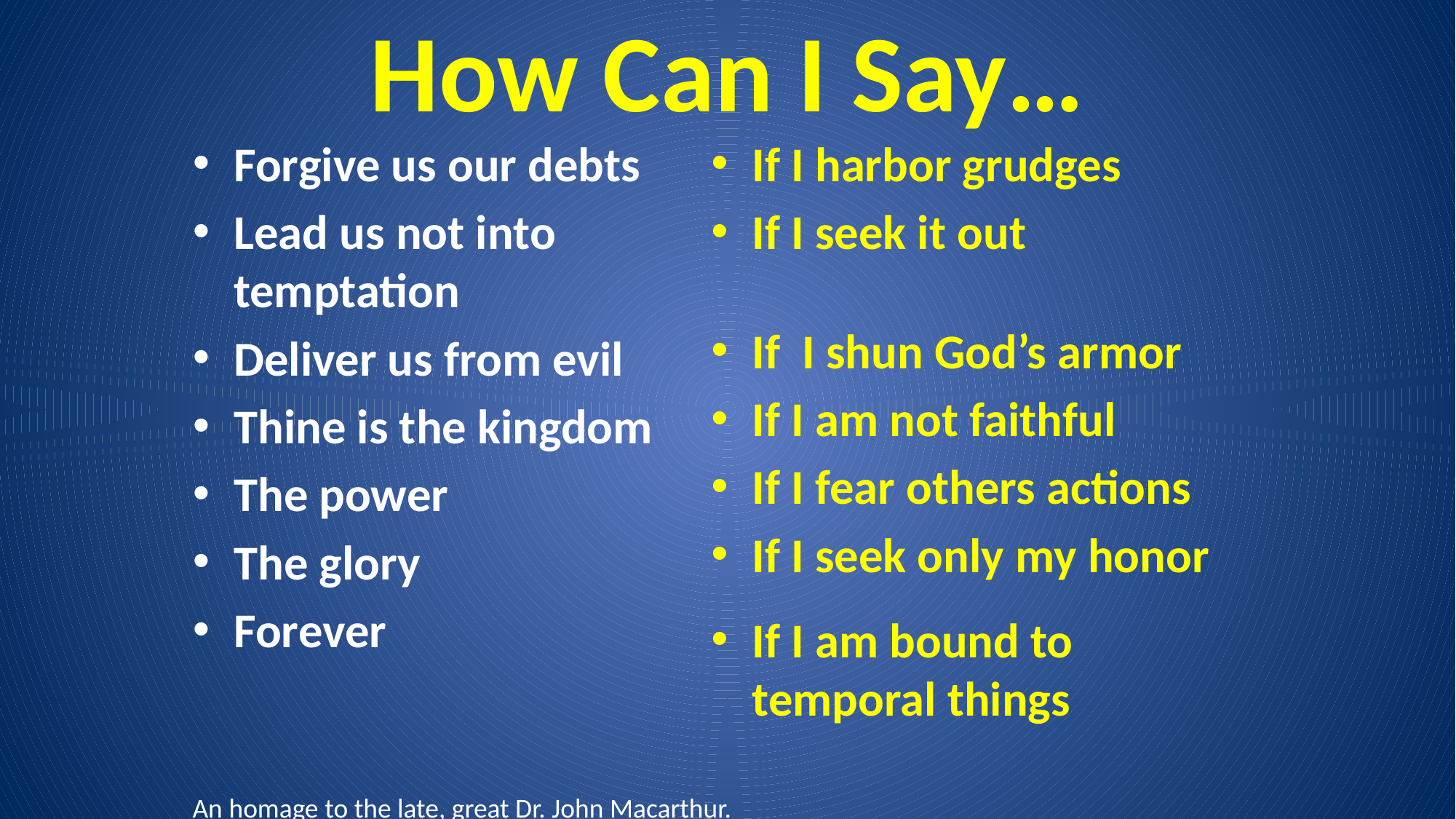

# How Can I Say…
Forgive us our debts
Lead us not into temptation
Deliver us from evil
Thine is the kingdom
The power
The glory
Forever
If I harbor grudges
If I seek it out

If  I shun God’s armor
If I am not faithful
If I fear others actions
If I seek only my honor

If I am bound to temporal things

An homage to the late, great Dr. John Macarthur.